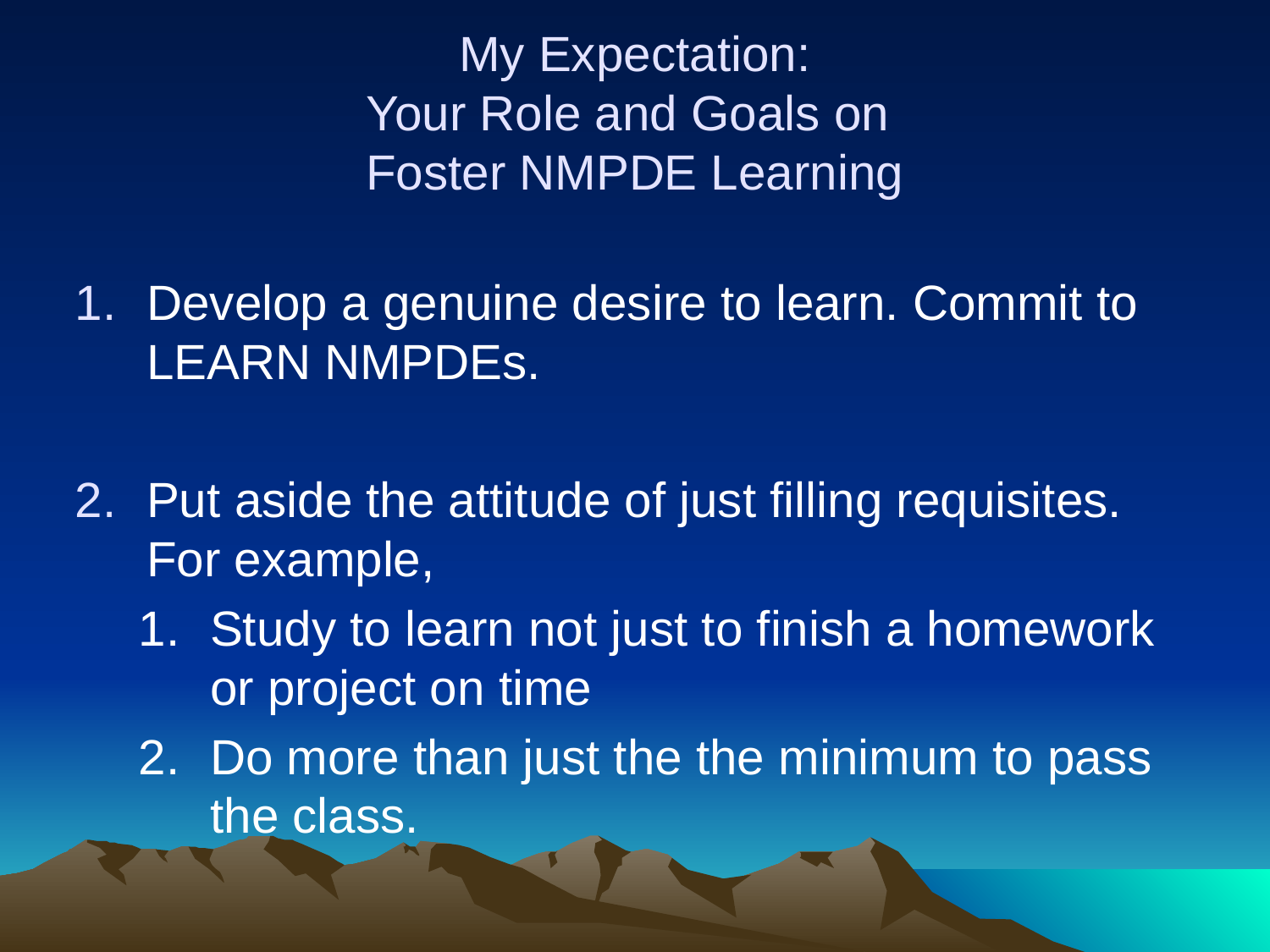

# My Expectation: Your Role and Goals on Foster NMPDE Learning
Develop a genuine desire to learn. Commit to LEARN NMPDEs.

Put aside the attitude of just filling requisites. For example,
Study to learn not just to finish a homework or project on time
Do more than just the the minimum to pass the class.